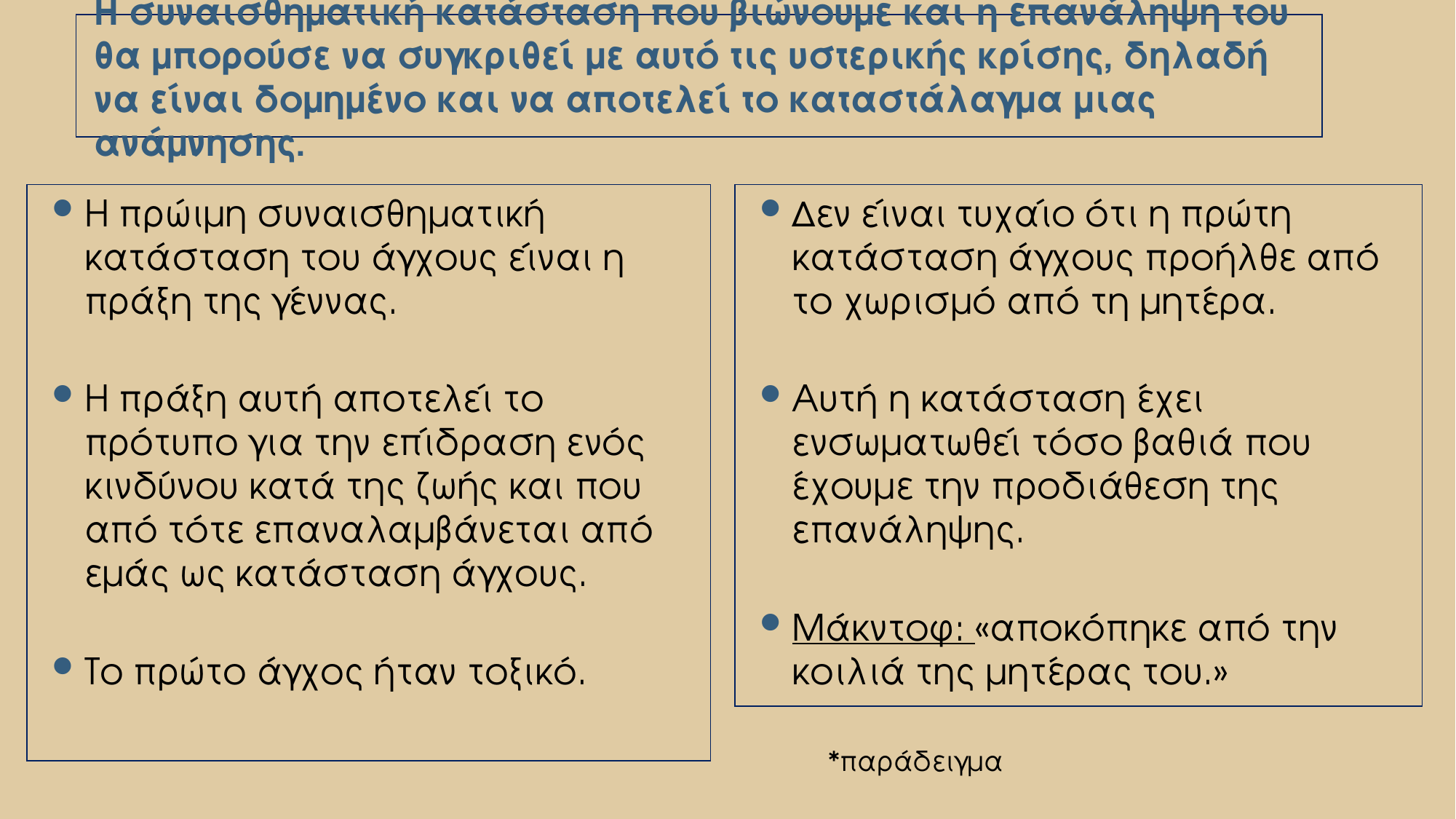

Η συναισθηματική κατάσταση που βιώνουμε και η επανάληψη του θα μπορούσε να συγκριθεί με αυτό τις υστερικής κρίσης, δηλαδή να είναι δομημένο και να αποτελεί το καταστάλαγμα μιας ανάμνησης.
Η πρώιμη συναισθηματική κατάσταση του άγχους είναι η πράξη της γέννας.
Η πράξη αυτή αποτελεί το πρότυπο για την επίδραση ενός κινδύνου κατά της ζωής και που από τότε επαναλαμβάνεται από εμάς ως κατάσταση άγχους.
Το πρώτο άγχος ήταν τοξικό.
Δεν είναι τυχαίο ότι η πρώτη κατάσταση άγχους προήλθε από το χωρισμό από τη μητέρα.
Αυτή η κατάσταση έχει ενσωματωθεί τόσο βαθιά που έχουμε την προδιάθεση της επανάληψης.
Μάκντοφ: «αποκόπηκε από την κοιλιά της μητέρας του.»
*παράδειγμα